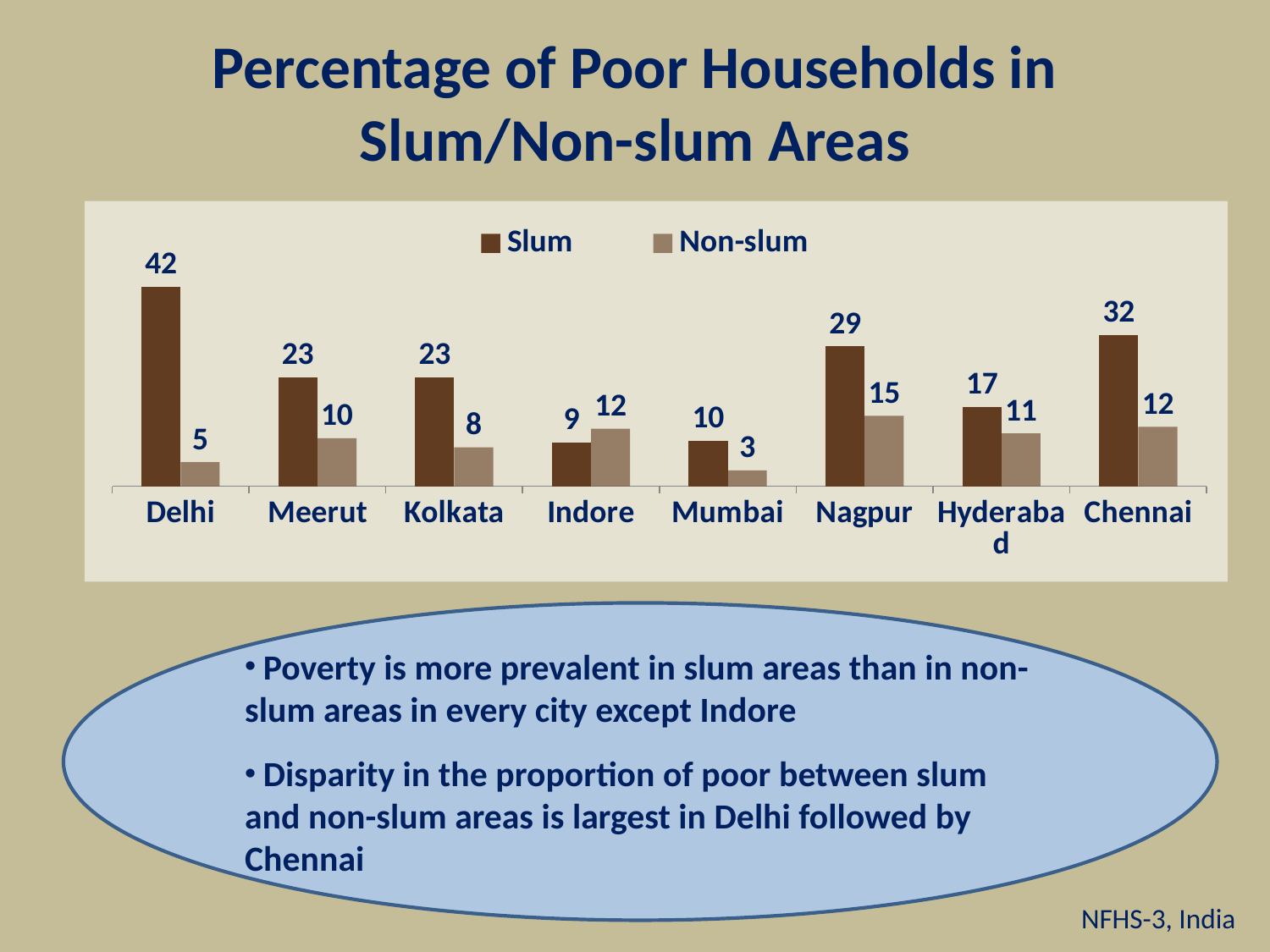

# Percentage of Poor Households in Slum/Non-slum Areas

### Chart

| Category | Slum | Non-slum |
|---|---|---|
| Delhi | 41.7 | 5.0 |
| Meerut | 22.7 | 10.0 |
| Kolkata | 22.7 | 8.1 |
| Indore | 9.1 | 12.0 |
| Mumbai | 9.5 | 3.3 |
| Nagpur | 29.2 | 14.7 |
| Hyderabad | 16.6 | 11.0 |
| Chennai | 31.6 | 12.4 |
 Poverty is more prevalent in slum areas than in non-slum areas in every city except Indore

 Disparity in the proportion of poor between slum and non-slum areas is largest in Delhi followed by Chennai
NFHS-3, India